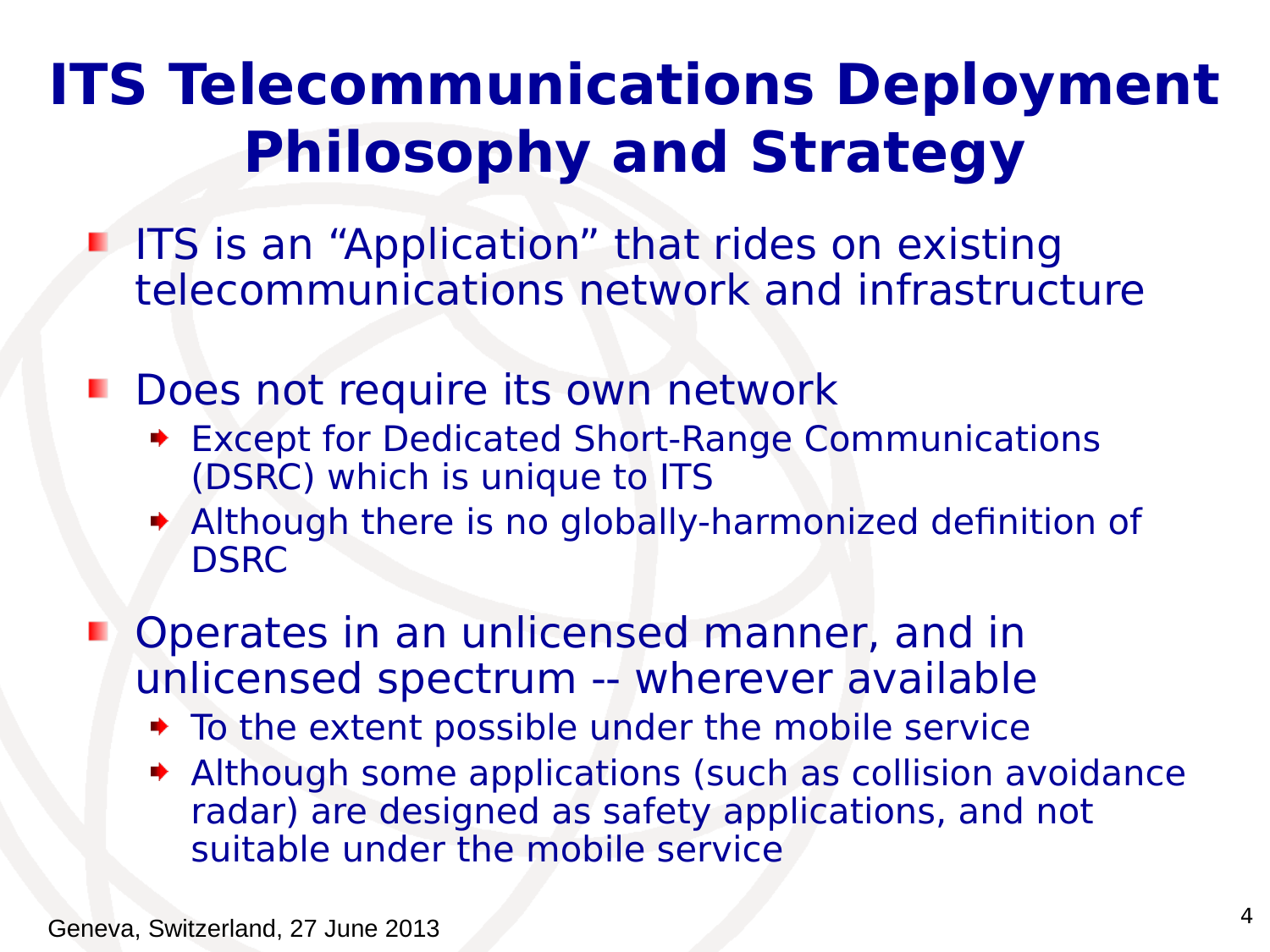

# ITS Telecommunications Deployment Philosophy and Strategy
ITS is an “Application” that rides on existing telecommunications network and infrastructure

Does not require its own network
Except for Dedicated Short-Range Communications (DSRC) which is unique to ITS
Although there is no globally-harmonized definition of DSRC

Operates in an unlicensed manner, and in unlicensed spectrum -- wherever available
To the extent possible under the mobile service
Although some applications (such as collision avoidance radar) are designed as safety applications, and not suitable under the mobile service
4
Geneva, Switzerland, 27 June 2013